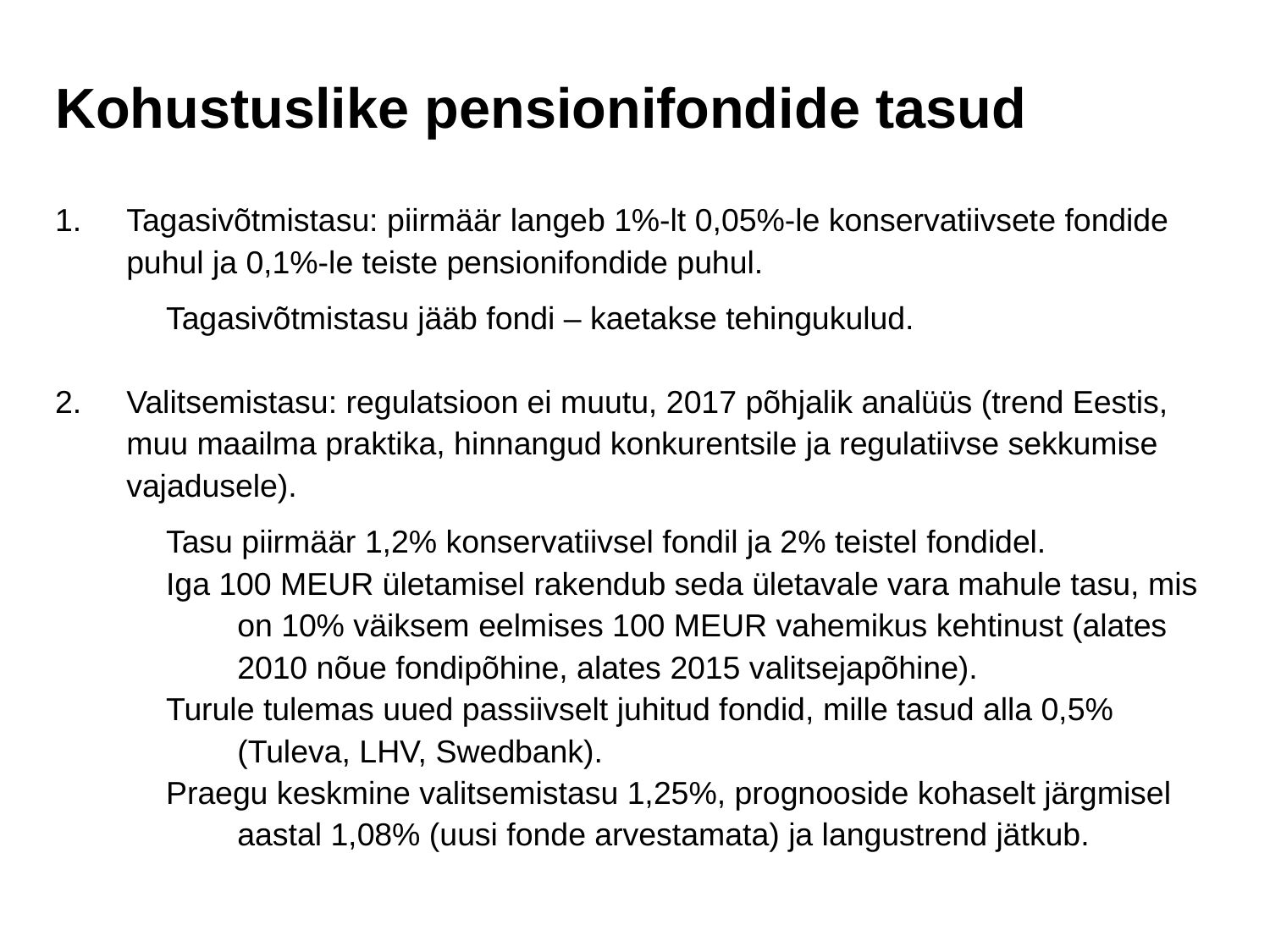

# Kohustuslike pensionifondide tasud
Tagasivõtmistasu: piirmäär langeb 1%-lt 0,05%-le konservatiivsete fondide puhul ja 0,1%-le teiste pensionifondide puhul.
Tagasivõtmistasu jääb fondi – kaetakse tehingukulud.

Valitsemistasu: regulatsioon ei muutu, 2017 põhjalik analüüs (trend Eestis, muu maailma praktika, hinnangud konkurentsile ja regulatiivse sekkumise vajadusele).
Tasu piirmäär 1,2% konservatiivsel fondil ja 2% teistel fondidel.
Iga 100 MEUR ületamisel rakendub seda ületavale vara mahule tasu, mis on 10% väiksem eelmises 100 MEUR vahemikus kehtinust (alates 2010 nõue fondipõhine, alates 2015 valitsejapõhine).
Turule tulemas uued passiivselt juhitud fondid, mille tasud alla 0,5% (Tuleva, LHV, Swedbank).
Praegu keskmine valitsemistasu 1,25%, prognooside kohaselt järgmisel aastal 1,08% (uusi fonde arvestamata) ja langustrend jätkub.